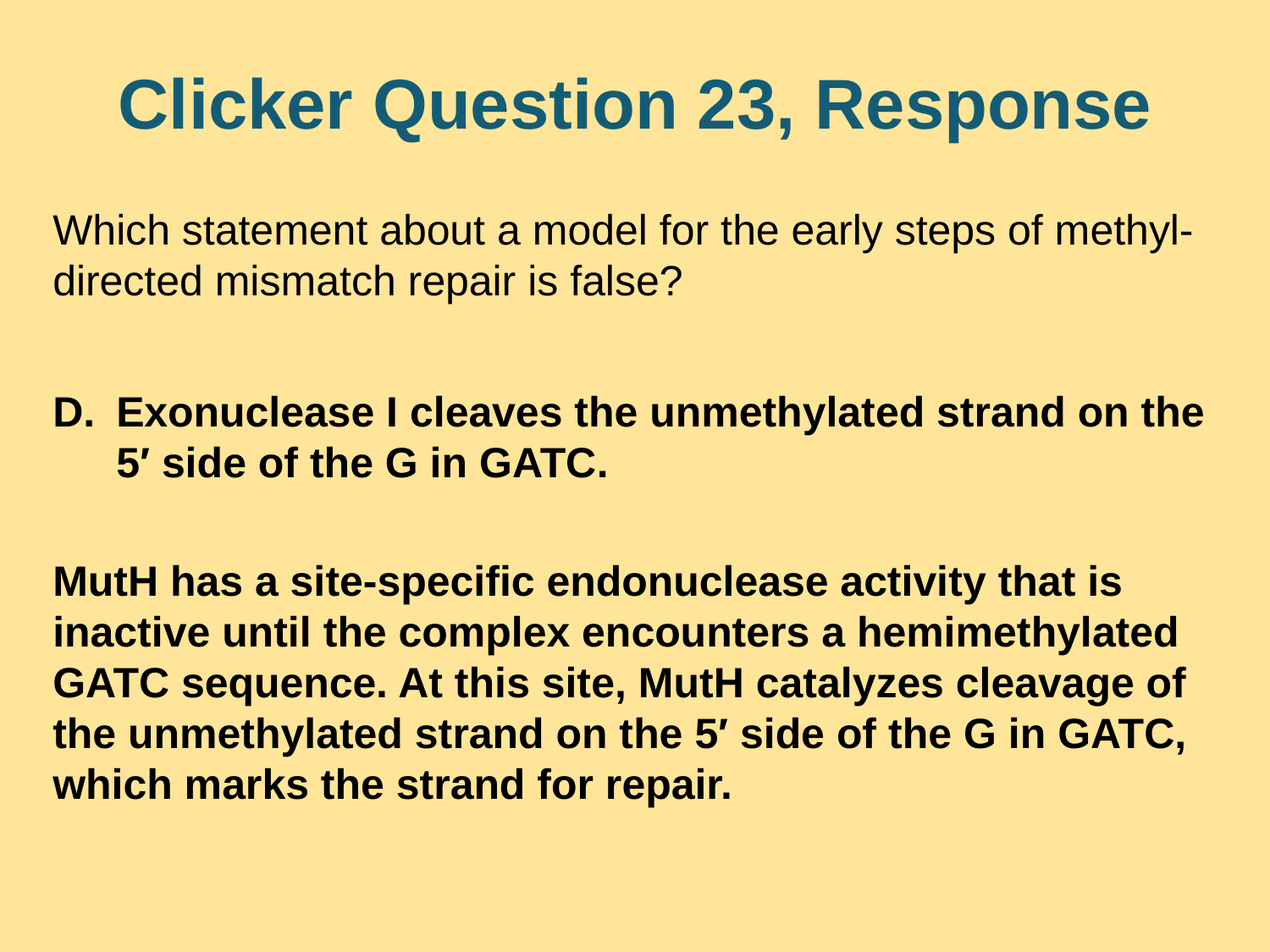

# Clicker Question 23, Response
Which statement about a model for the early steps of methyl-directed mismatch repair is false?

Exonuclease I cleaves the unmethylated strand on the 5′ side of the G in GATC.

MutH has a site-specific endonuclease activity that is inactive until the complex encounters a hemimethylated GATC sequence. At this site, MutH catalyzes cleavage of the unmethylated strand on the 5′ side of the G in GATC, which marks the strand for repair.